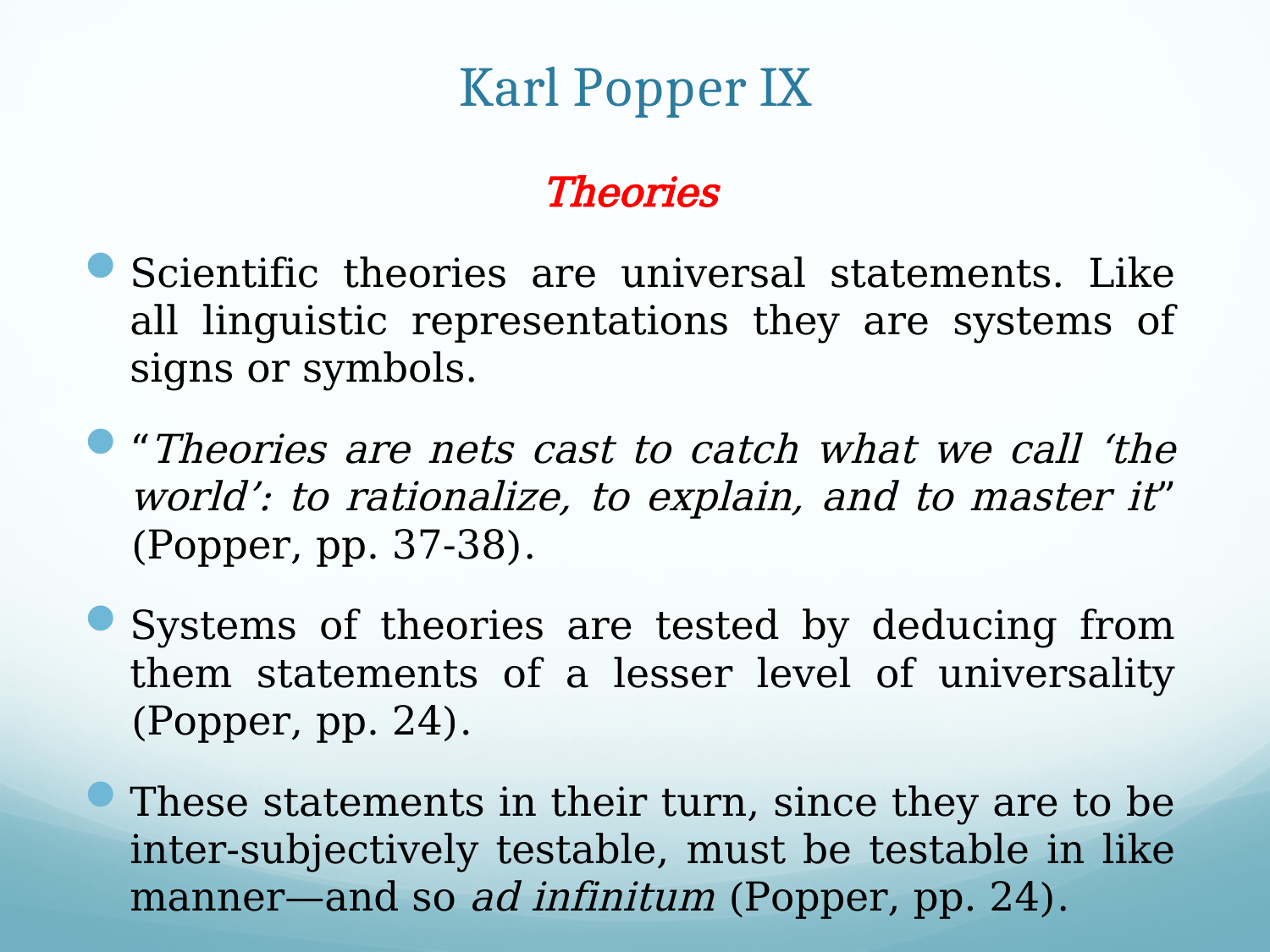

# Karl Popper IX
Theories
Scientific theories are universal statements. Like all linguistic representations they are systems of signs or symbols.
“Theories are nets cast to catch what we call ‘the world’: to rationalize, to explain, and to master it” (Popper, pp. 37-38).
Systems of theories are tested by deducing from them statements of a lesser level of universality (Popper, pp. 24).
These statements in their turn, since they are to be inter-subjectively testable, must be testable in like manner—and so ad infinitum (Popper, pp. 24).